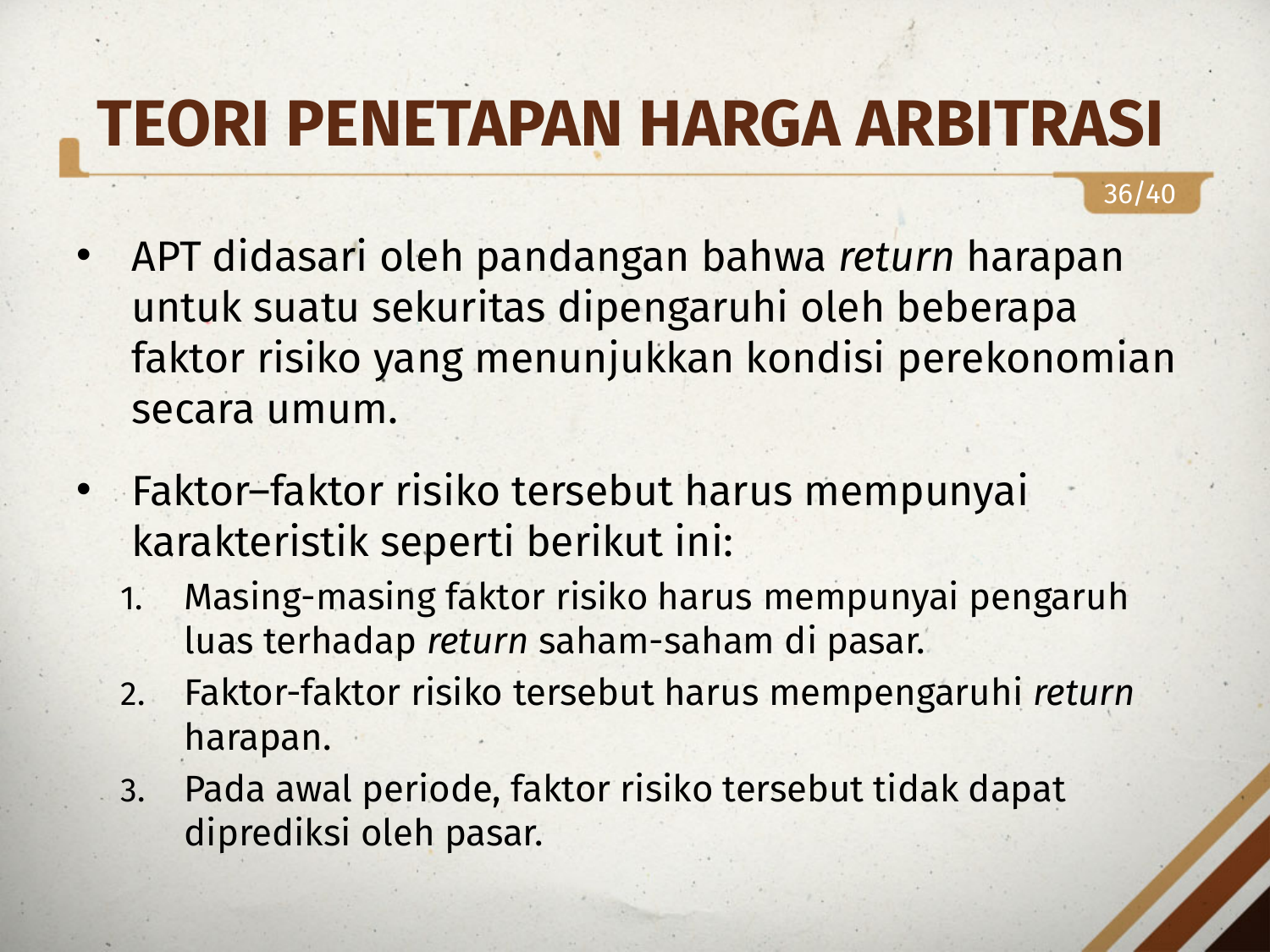

# TEORI PENETAPAN HARGA ARBITRASI
36/40
APT didasari oleh pandangan bahwa return harapan untuk suatu sekuritas dipengaruhi oleh beberapa faktor risiko yang menunjukkan kondisi perekonomian secara umum.
Faktor–faktor risiko tersebut harus mempunyai karakteristik seperti berikut ini:
Masing-masing faktor risiko harus mempunyai pengaruh luas terhadap return saham-saham di pasar.
Faktor-faktor risiko tersebut harus mempengaruhi return harapan.
Pada awal periode, faktor risiko tersebut tidak dapat diprediksi oleh pasar.